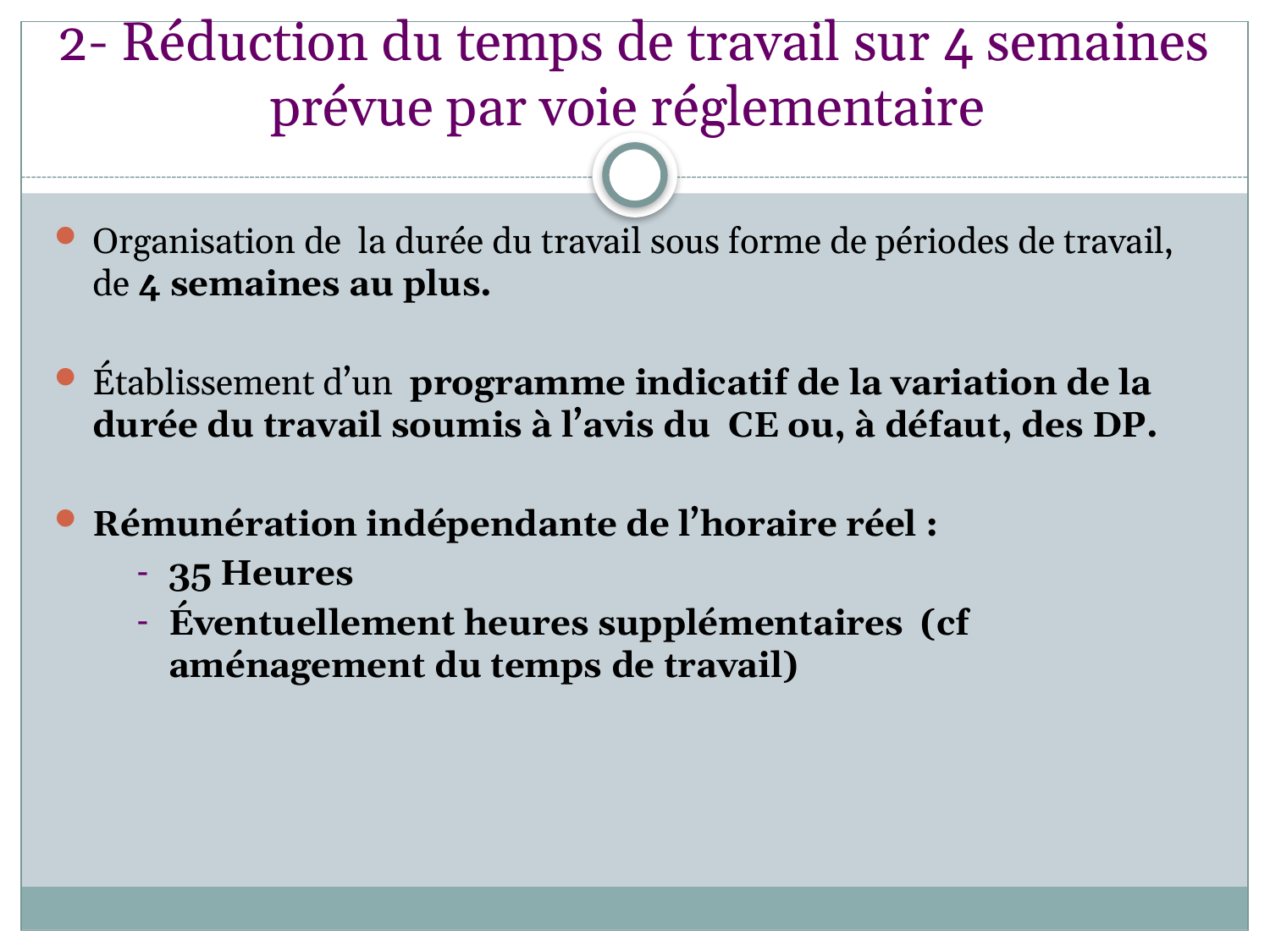

# 2- Réduction du temps de travail sur 4 semaines prévue par voie réglementaire
Organisation de  la durée du travail sous forme de périodes de travail, de 4 semaines au plus.

Établissement d’un  programme indicatif de la variation de la durée du travail soumis à l’avis du  CE ou, à défaut, des DP.

Rémunération indépendante de l’horaire réel :
35 Heures
Éventuellement heures supplémentaires  (cf aménagement du temps de travail)